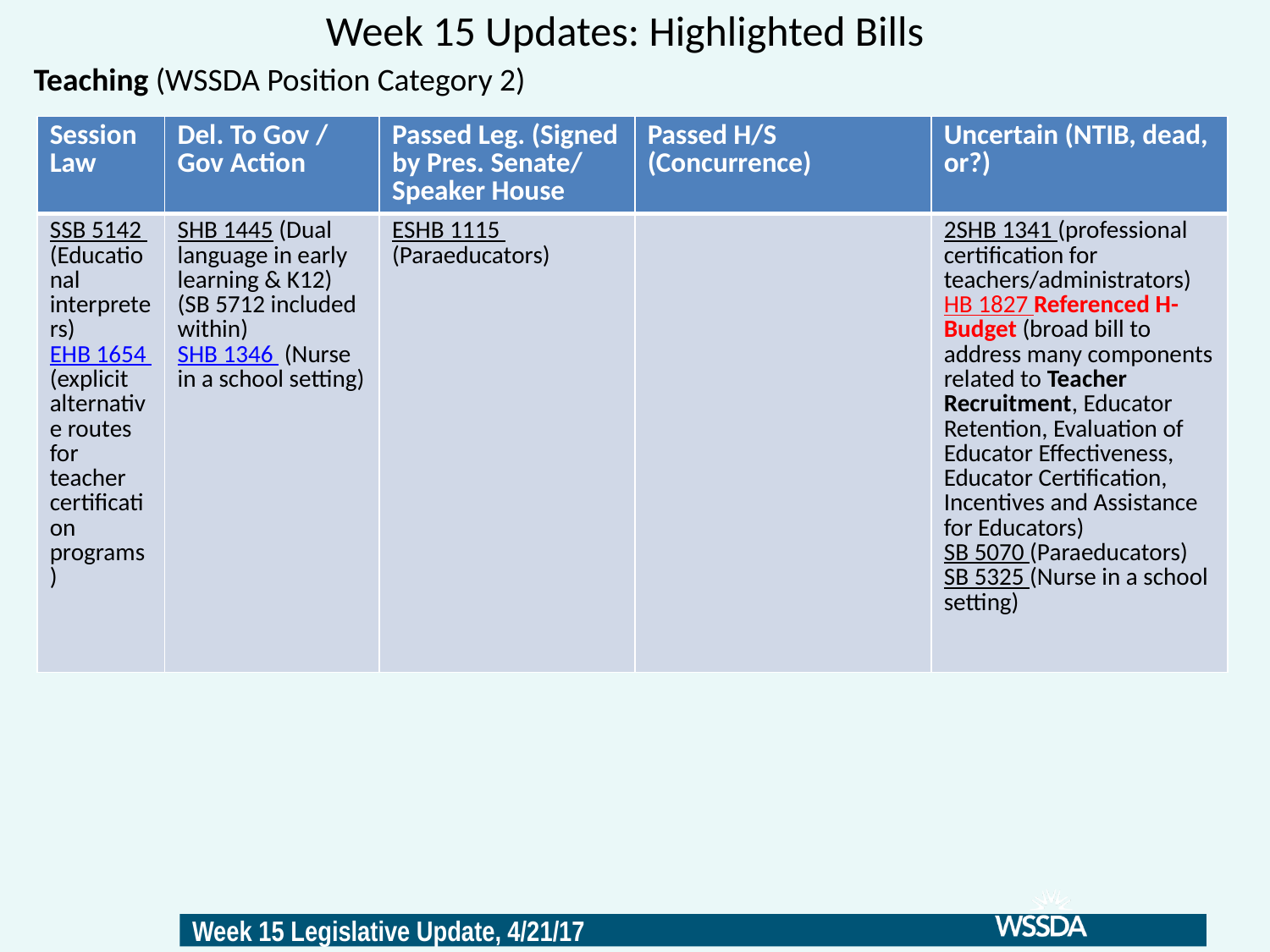

# Week 15 Updates: Highlighted Bills
Teaching (WSSDA Position Category 2)

| Session Law | Del. To Gov / Gov Action | Passed Leg. (Signed by Pres. Senate/ Speaker House | Passed H/S (Concurrence) | Uncertain (NTIB, dead, or?) |
| --- | --- | --- | --- | --- |
| SSB 5142 (Educational interpreters) EHB 1654 (explicit alternative routes for teacher certification programs) | SHB 1445 (Dual language in early learning & K12) (SB 5712 included within) SHB 1346 (Nurse in a school setting) | ESHB 1115 (Paraeducators) |  | 2SHB 1341 (professional certification for teachers/administrators) HB 1827 Referenced H-Budget (broad bill to address many components related to Teacher Recruitment, Educator Retention, Evaluation of Educator Effectiveness, Educator Certification, Incentives and Assistance for Educators) SB 5070 (Paraeducators) SB 5325 (Nurse in a school setting) |
17